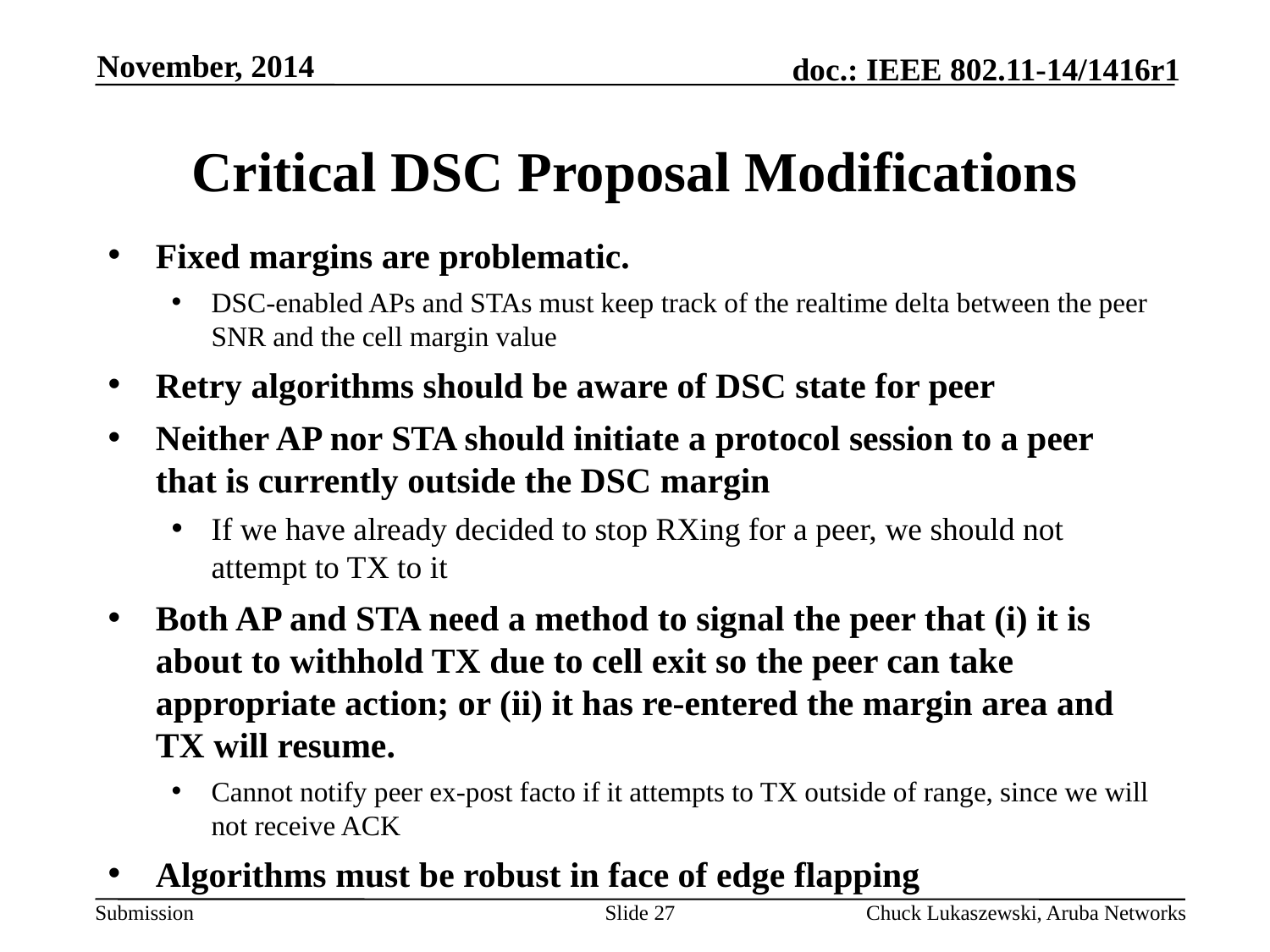

November, 2014
# Critical DSC Proposal Modifications
Fixed margins are problematic.
DSC-enabled APs and STAs must keep track of the realtime delta between the peer SNR and the cell margin value
Retry algorithms should be aware of DSC state for peer
Neither AP nor STA should initiate a protocol session to a peer that is currently outside the DSC margin
If we have already decided to stop RXing for a peer, we should not attempt to TX to it
Both AP and STA need a method to signal the peer that (i) it is about to withhold TX due to cell exit so the peer can take appropriate action; or (ii) it has re-entered the margin area and TX will resume.
Cannot notify peer ex-post facto if it attempts to TX outside of range, since we will not receive ACK
Algorithms must be robust in face of edge flapping

Slide 27
Chuck Lukaszewski, Aruba Networks